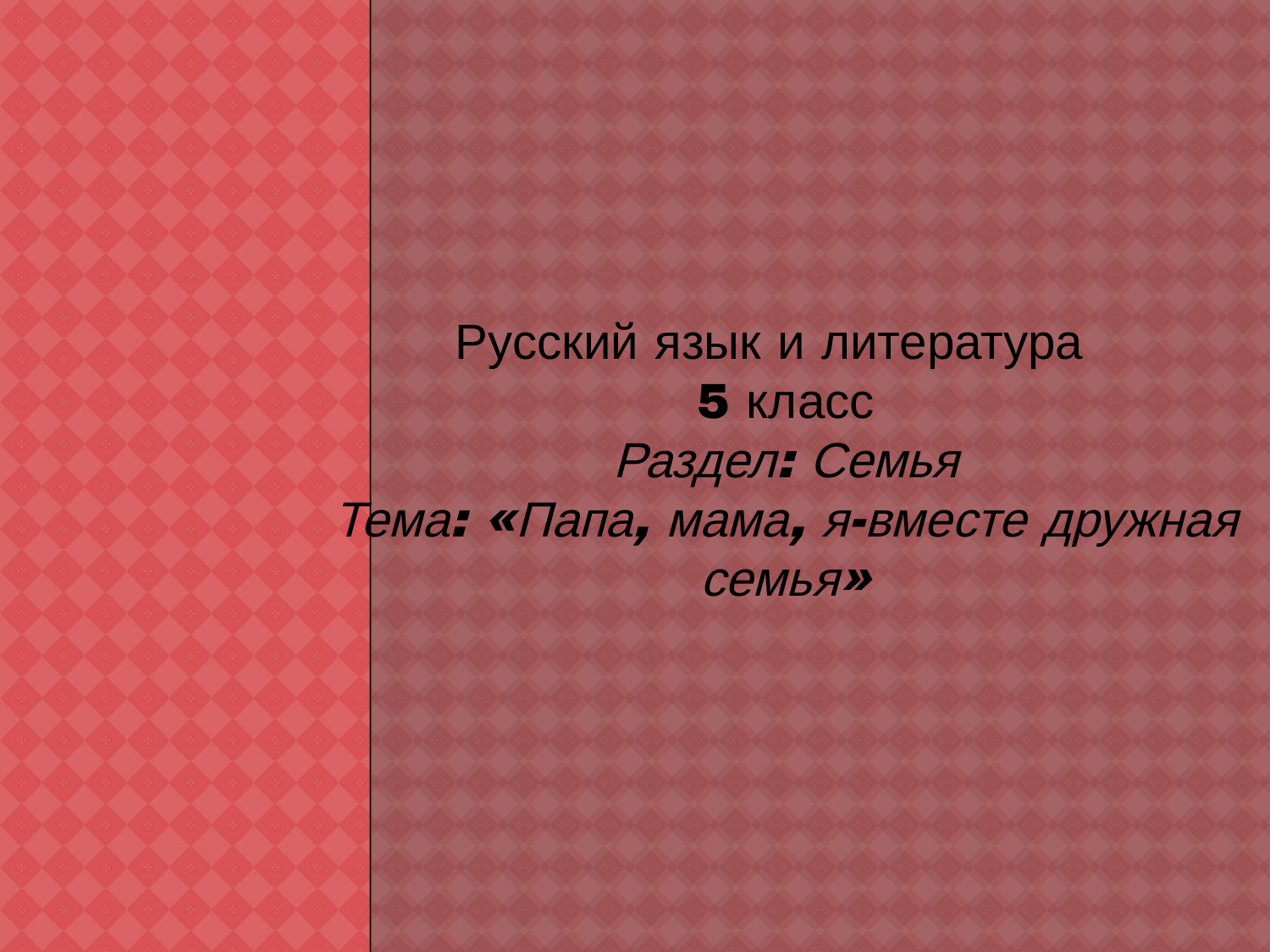

# Русский язык и литература 5 класс Раздел: Семья Тема: «Папа, мама, я-вместе дружная семья»